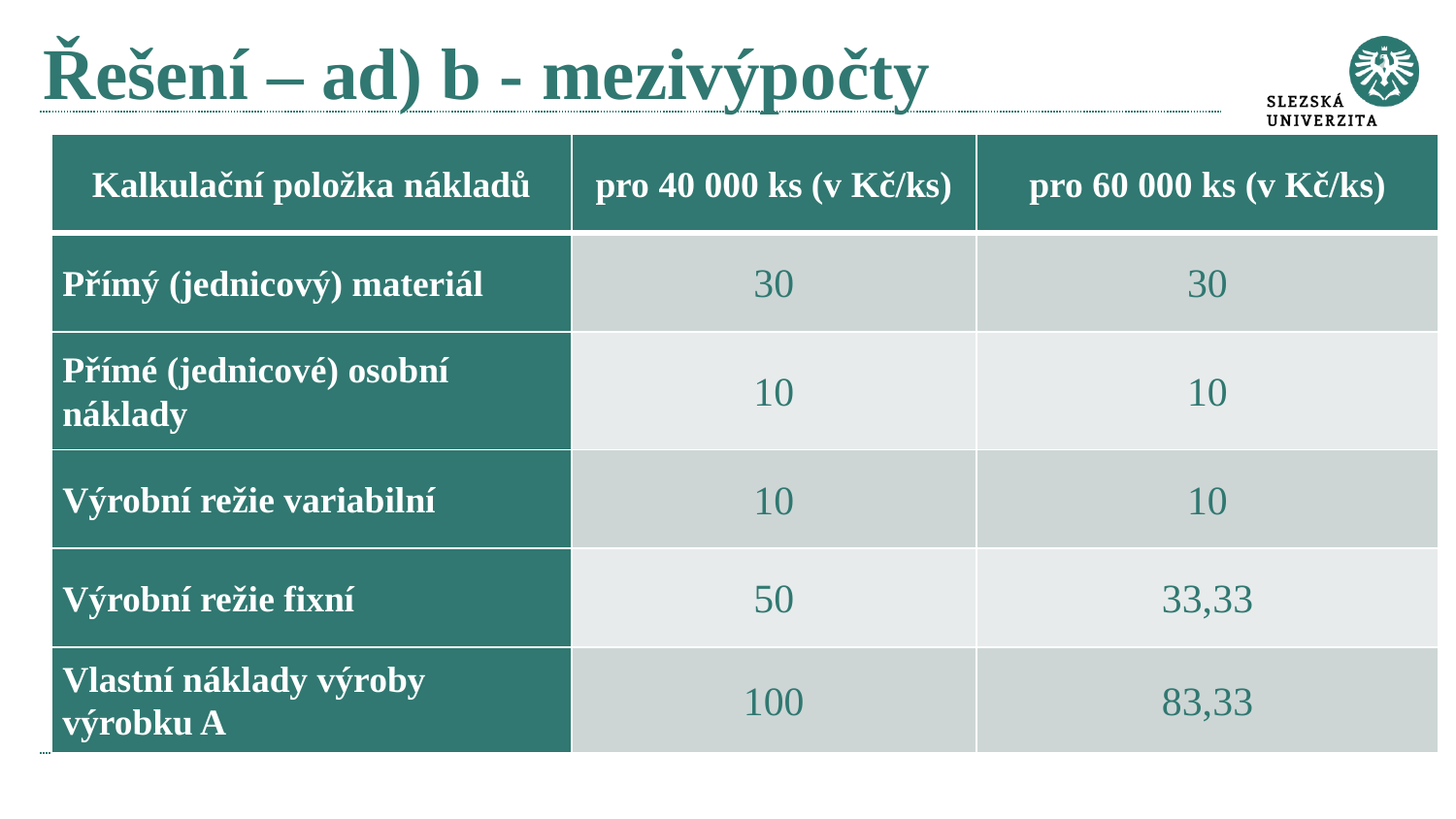

# Řešení – ad) b - mezivýpočty
| Kalkulační položka nákladů | pro 40 000 ks (v Kč/ks) | pro 60 000 ks (v Kč/ks) |
| --- | --- | --- |
| Přímý (jednicový) materiál | 30 | 30 |
| Přímé (jednicové) osobní náklady | 10 | 10 |
| Výrobní režie variabilní | 10 | 10 |
| Výrobní režie fixní | 50 | 33,33 |
| Vlastní náklady výroby výrobku A | 100 | 83,33 |